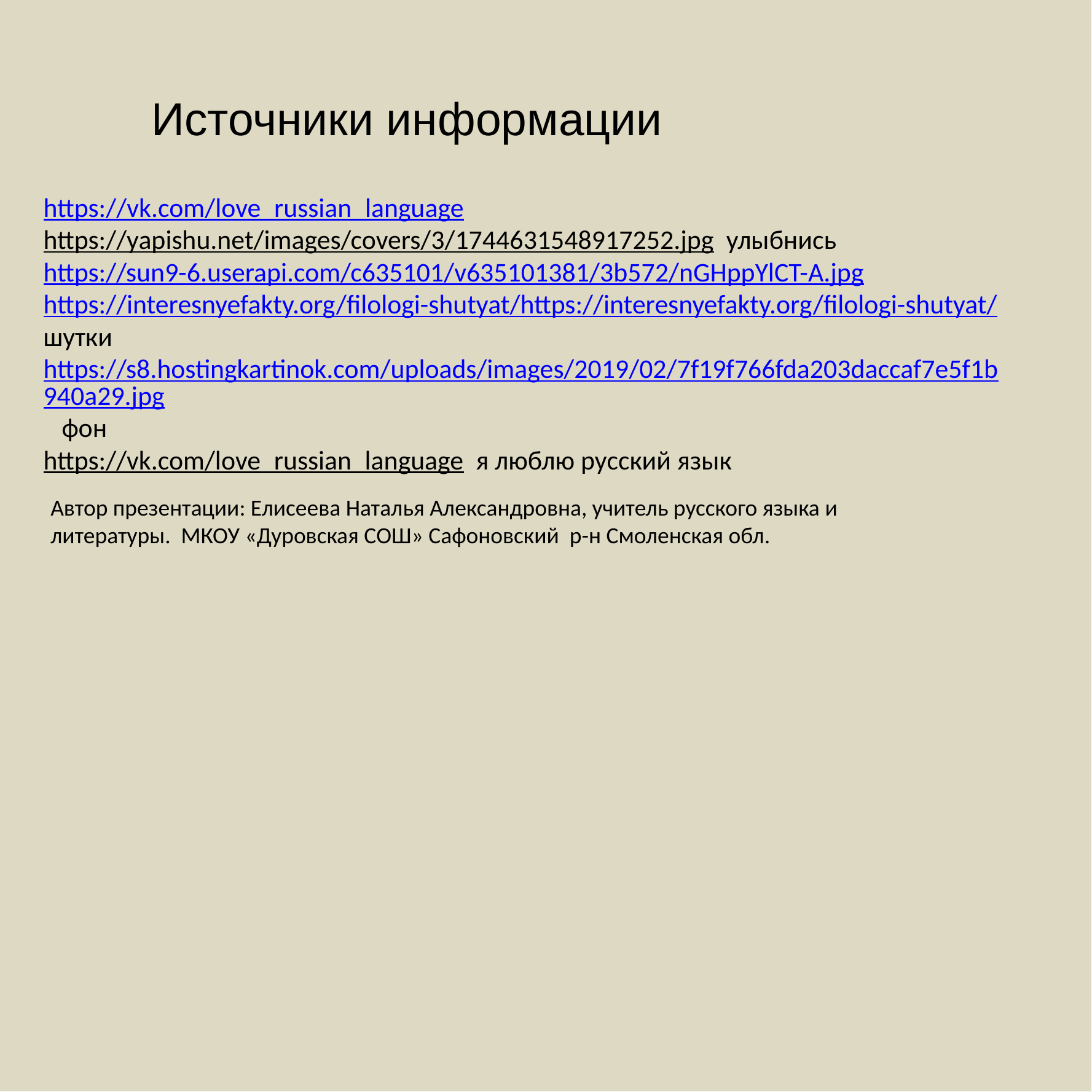

Источники информации
https://vk.com/love_russian_language
https://yapishu.net/images/covers/3/1744631548917252.jpg  улыбнись
https://sun9-6.userapi.com/c635101/v635101381/3b572/nGHppYlCT-A.jpg
https://interesnyefakty.org/filologi-shutyat/https://interesnyefakty.org/filologi-shutyat/
шутки
https://s8.hostingkartinok.com/uploads/images/2019/02/7f19f766fda203daccaf7e5f1b940a29.jpg   фон
https://vk.com/love_russian_language  я люблю русский язык
Автор презентации: Елисеева Наталья Александровна, учитель русского языка и литературы.  МКОУ «Дуровская СОШ» Сафоновский  р-н Смоленская обл.